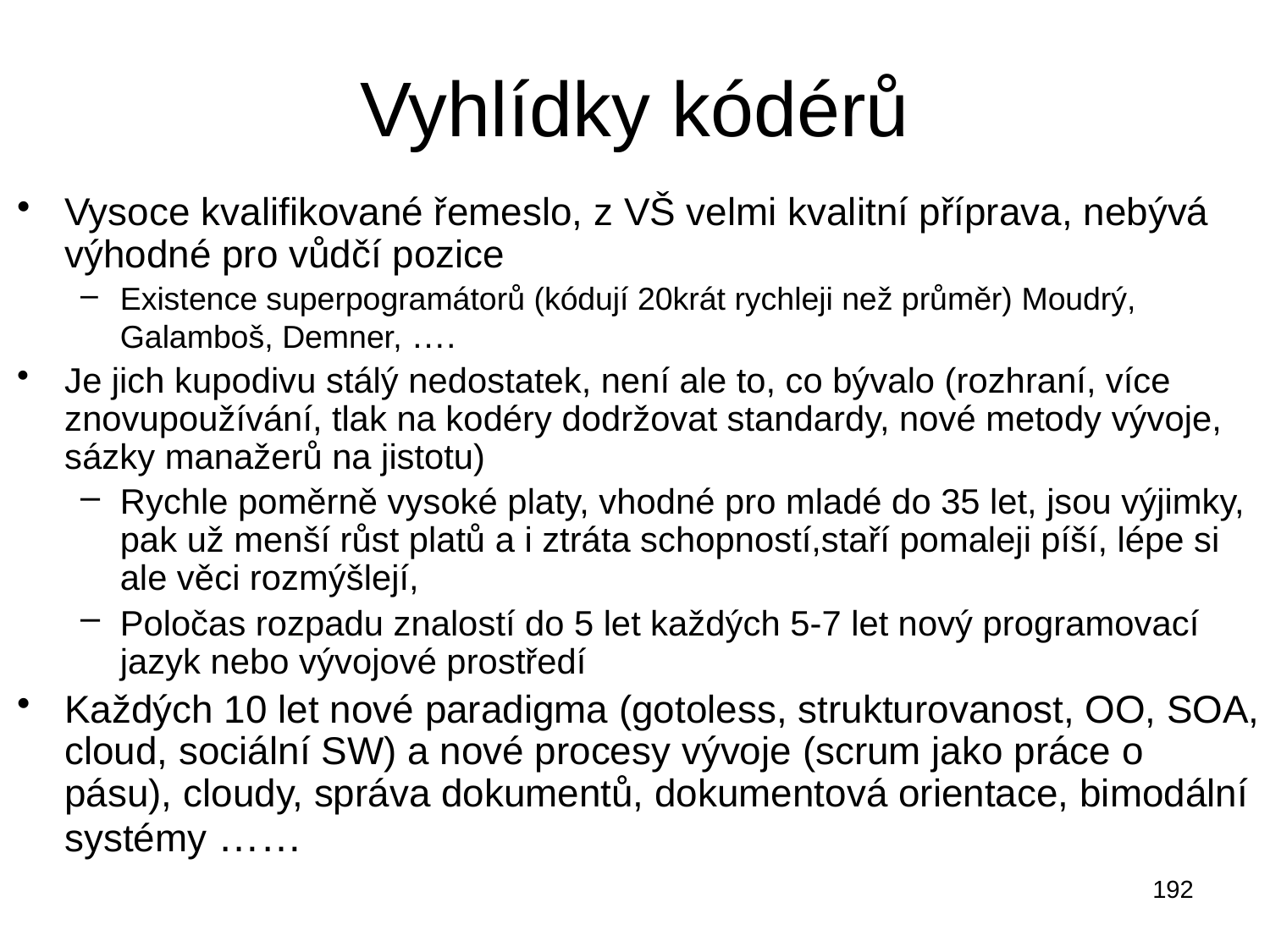

# Vyhlídky kódérů
Vysoce kvalifikované řemeslo, z VŠ velmi kvalitní příprava, nebývá výhodné pro vůdčí pozice
Existence superpogramátorů (kódují 20krát rychleji než průměr) Moudrý, Galamboš, Demner, ….
Je jich kupodivu stálý nedostatek, není ale to, co bývalo (rozhraní, více znovupoužívání, tlak na kodéry dodržovat standardy, nové metody vývoje, sázky manažerů na jistotu)
Rychle poměrně vysoké platy, vhodné pro mladé do 35 let, jsou výjimky, pak už menší růst platů a i ztráta schopností,staří pomaleji píší, lépe si ale věci rozmýšlejí,
Poločas rozpadu znalostí do 5 let každých 5-7 let nový programovací jazyk nebo vývojové prostředí
Každých 10 let nové paradigma (gotoless, strukturovanost, OO, SOA, cloud, sociální SW) a nové procesy vývoje (scrum jako práce o pásu), cloudy, správa dokumentů, dokumentová orientace, bimodální systémy ……

192